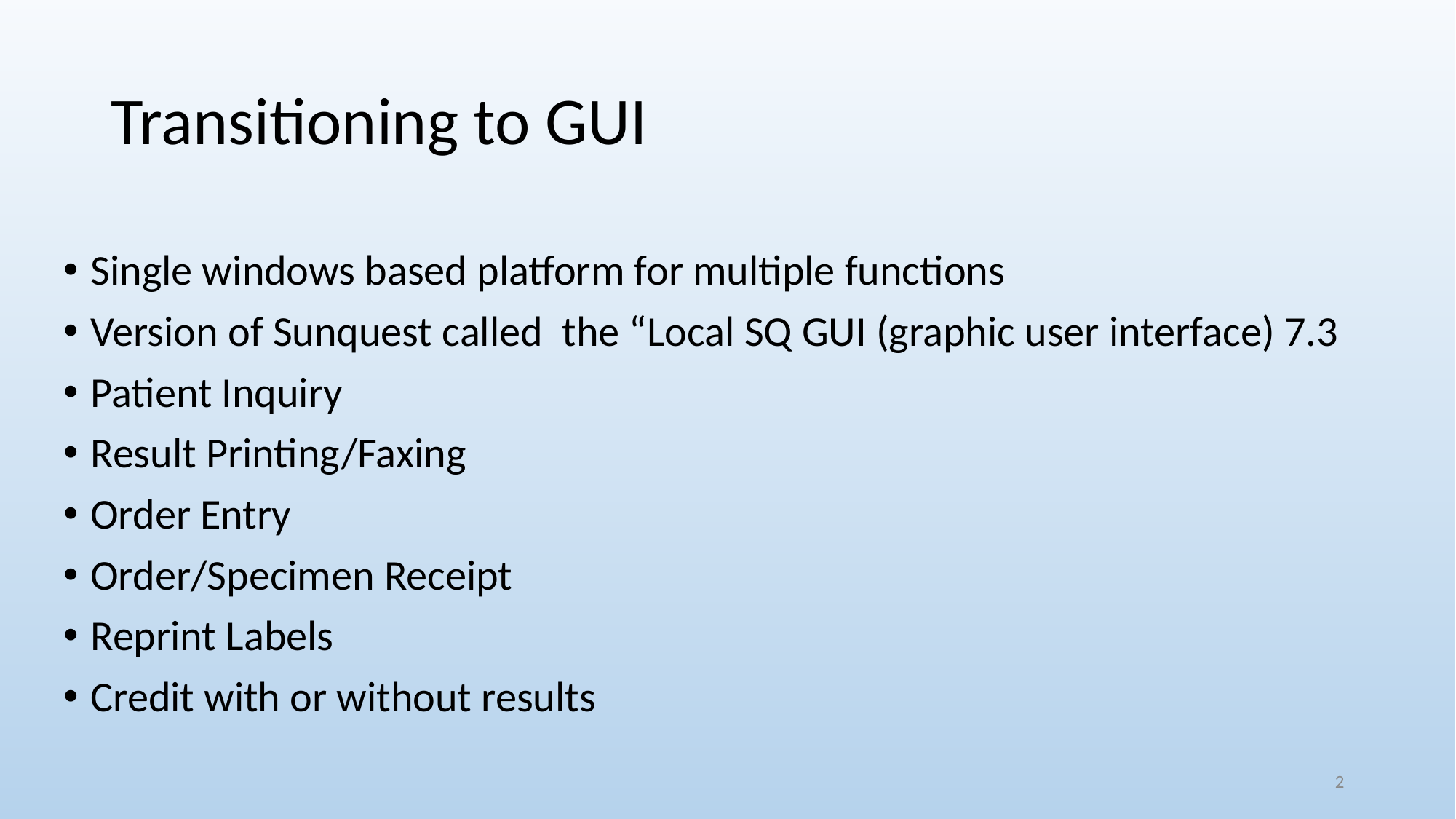

# Transitioning to GUI
Single windows based platform for multiple functions
Version of Sunquest called  the “Local SQ GUI (graphic user interface) 7.3
Patient Inquiry
Result Printing/Faxing
Order Entry
Order/Specimen Receipt
Reprint Labels
Credit with or without results

2